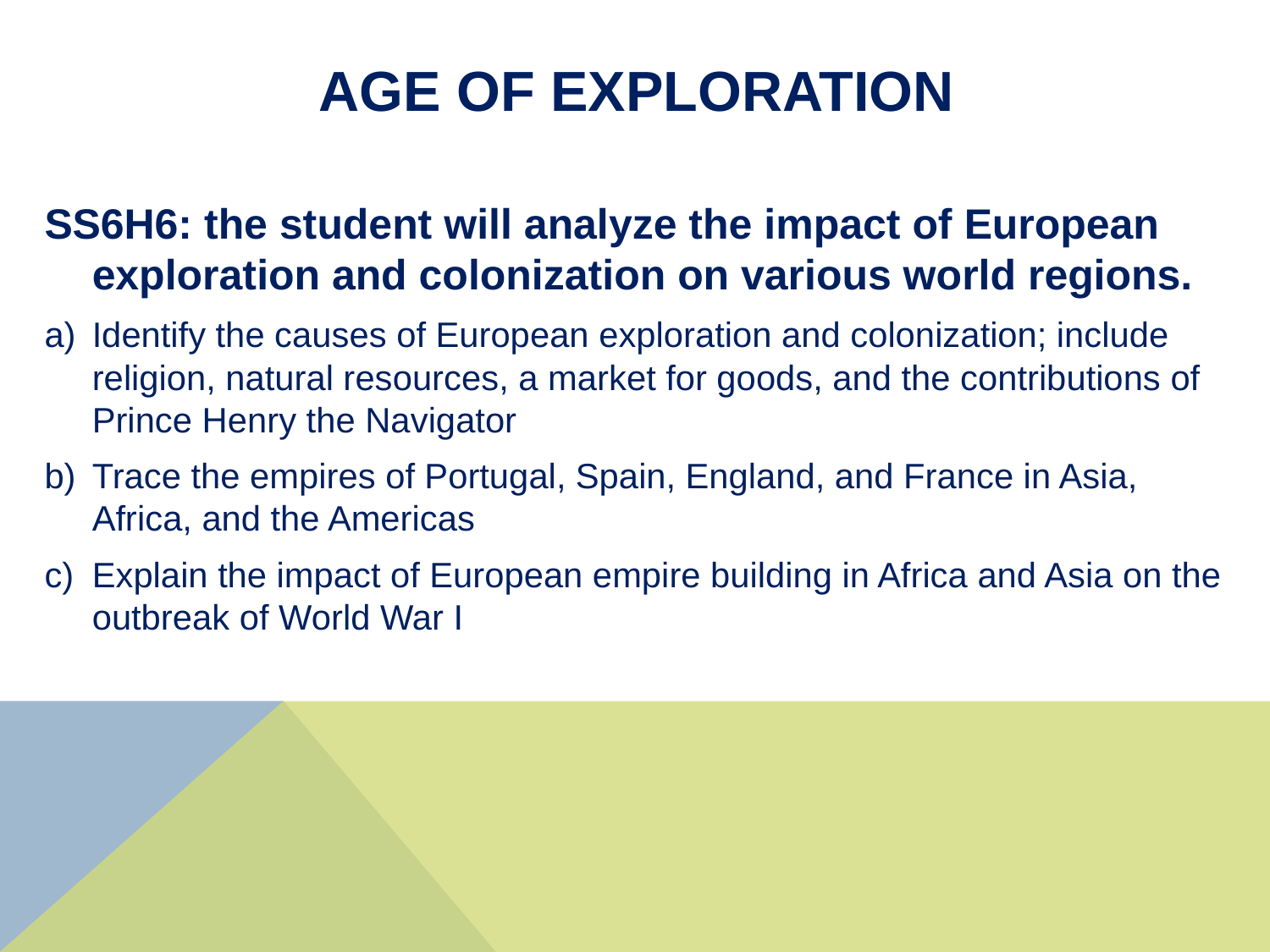

# Age of Exploration
SS6H6: the student will analyze the impact of European exploration and colonization on various world regions.
Identify the causes of European exploration and colonization; include religion, natural resources, a market for goods, and the contributions of Prince Henry the Navigator
Trace the empires of Portugal, Spain, England, and France in Asia, Africa, and the Americas
Explain the impact of European empire building in Africa and Asia on the outbreak of World War I